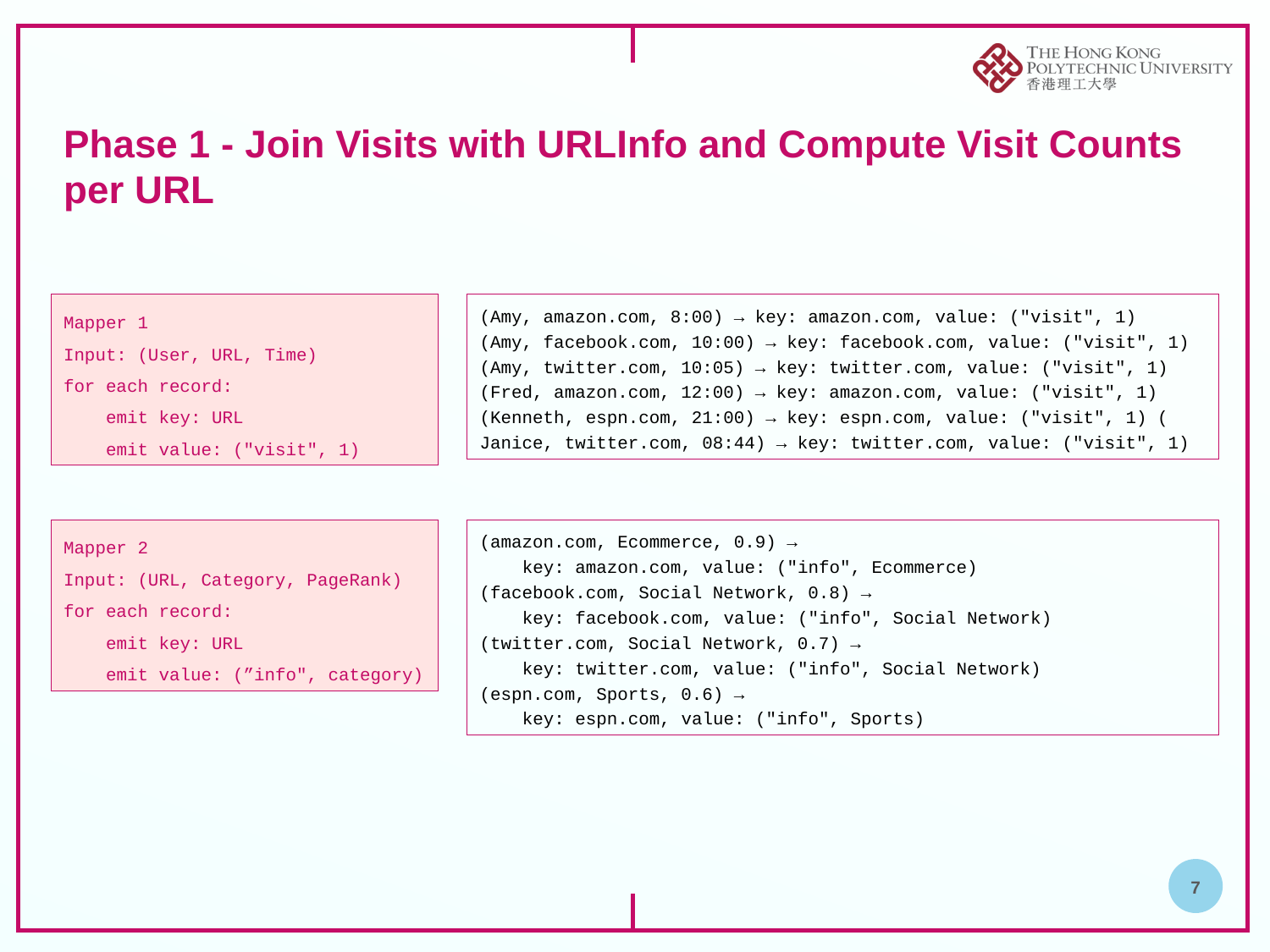

# Phase 1 - Join Visits with URLInfo and Compute Visit Counts per URL
Mapper 1
Input: (User, URL, Time)
for each record:
    emit key: URL
    emit value: ("visit", 1)
(Amy, amazon.com, 8:00) → key: amazon.com, value: ("visit", 1)
(Amy, facebook.com, 10:00) → key: facebook.com, value: ("visit", 1)
(Amy, twitter.com, 10:05) → key: twitter.com, value: ("visit", 1)
(Fred, amazon.com, 12:00) → key: amazon.com, value: ("visit", 1)
(Kenneth, espn.com, 21:00) → key: espn.com, value: ("visit", 1) (
Janice, twitter.com, 08:44) → key: twitter.com, value: ("visit", 1)
Mapper 2
Input: (URL, Category, PageRank)
for each record:
    emit key: URL
    emit value: (”info", category)
(amazon.com, Ecommerce, 0.9) →
    key: amazon.com, value: ("info", Ecommerce)
(facebook.com, Social Network, 0.8) →
    key: facebook.com, value: ("info", Social Network)
(twitter.com, Social Network, 0.7) →
    key: twitter.com, value: ("info", Social Network)
(espn.com, Sports, 0.6) →
    key: espn.com, value: ("info", Sports)